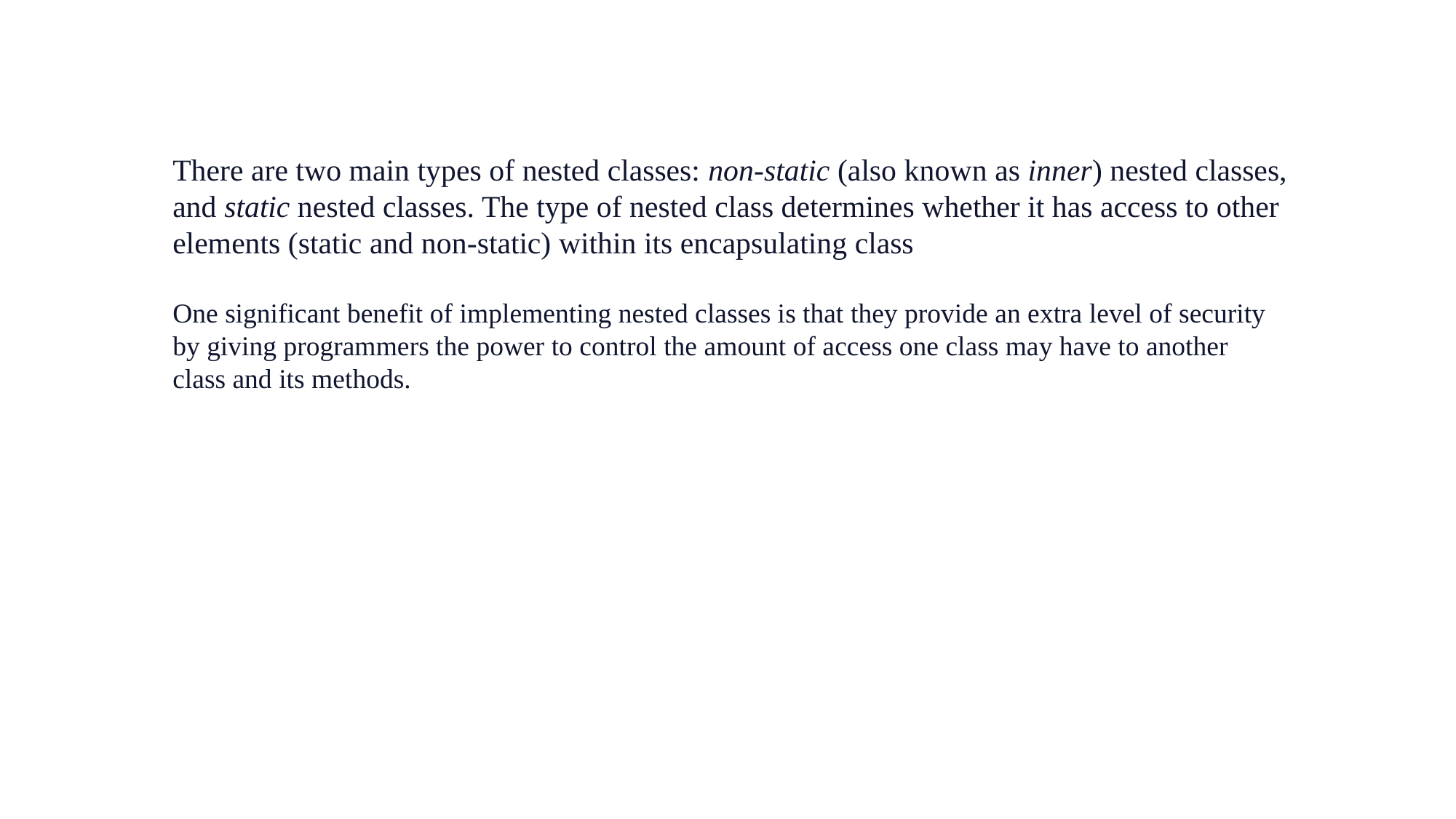

There are two main types of nested classes: non-static (also known as inner) nested classes, and static nested classes. The type of nested class determines whether it has access to other elements (static and non-static) within its encapsulating class
One significant benefit of implementing nested classes is that they provide an extra level of security by giving programmers the power to control the amount of access one class may have to another class and its methods.